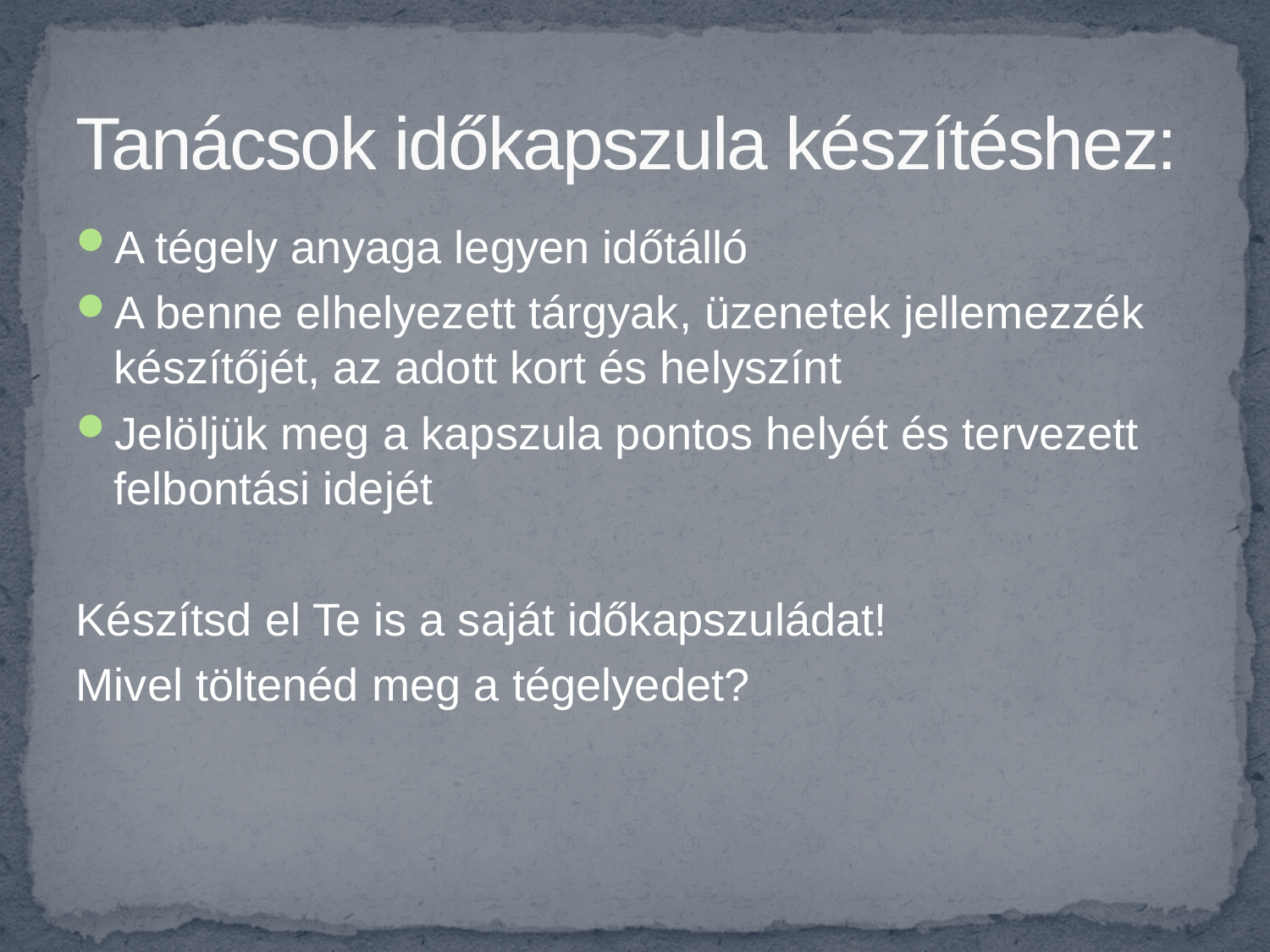

# Tanácsok időkapszula készítéshez:
A tégely anyaga legyen időtálló
A benne elhelyezett tárgyak, üzenetek jellemezzék készítőjét, az adott kort és helyszínt
Jelöljük meg a kapszula pontos helyét és tervezett felbontási idejét

Készítsd el Te is a saját időkapszuládat!
Mivel töltenéd meg a tégelyedet?